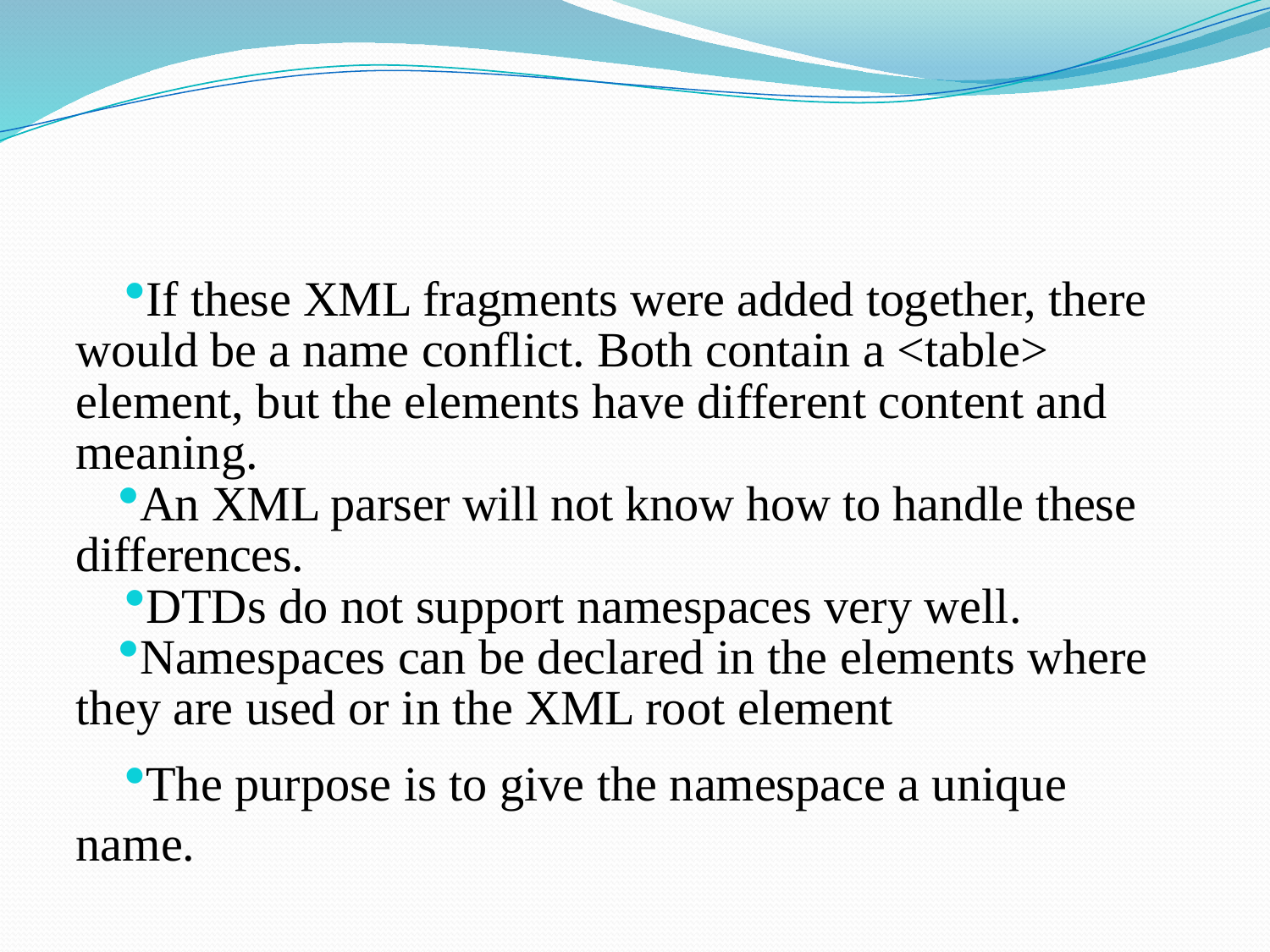

#
If these XML fragments were added together, there would be a name conflict. Both contain a <table> element, but the elements have different content and meaning.
An XML parser will not know how to handle these differences.
DTDs do not support namespaces very well.
Namespaces can be declared in the elements where they are used or in the XML root element
The purpose is to give the namespace a unique name.